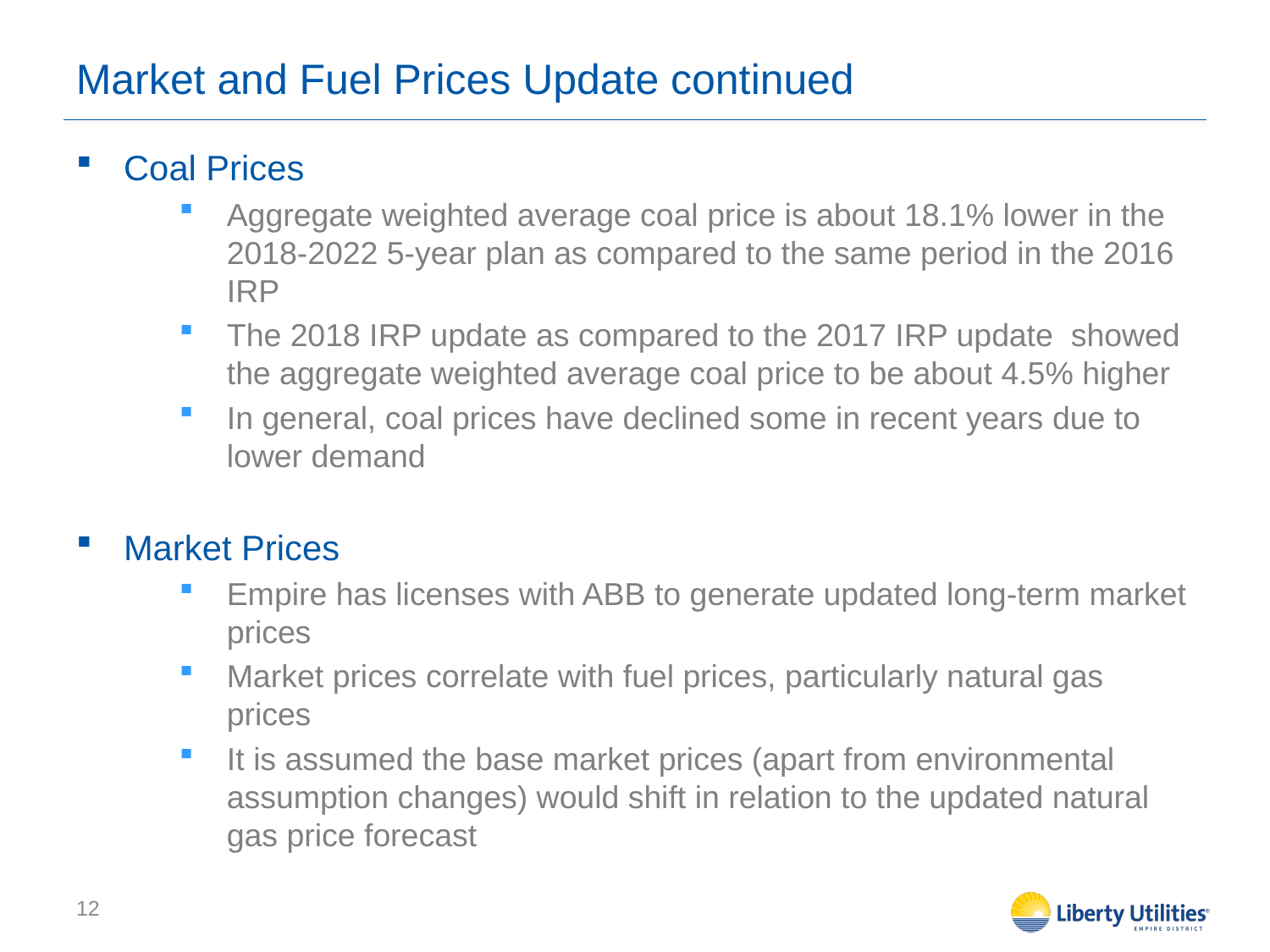

# Market and Fuel Prices Update continued
Coal Prices
Aggregate weighted average coal price is about 18.1% lower in the 2018-2022 5-year plan as compared to the same period in the 2016 IRP
The 2018 IRP update as compared to the 2017 IRP update  showed the aggregate weighted average coal price to be about 4.5% higher
In general, coal prices have declined some in recent years due to lower demand

Market Prices
Empire has licenses with ABB to generate updated long-term market prices
Market prices correlate with fuel prices, particularly natural gas prices
It is assumed the base market prices (apart from environmental assumption changes) would shift in relation to the updated natural gas price forecast

12